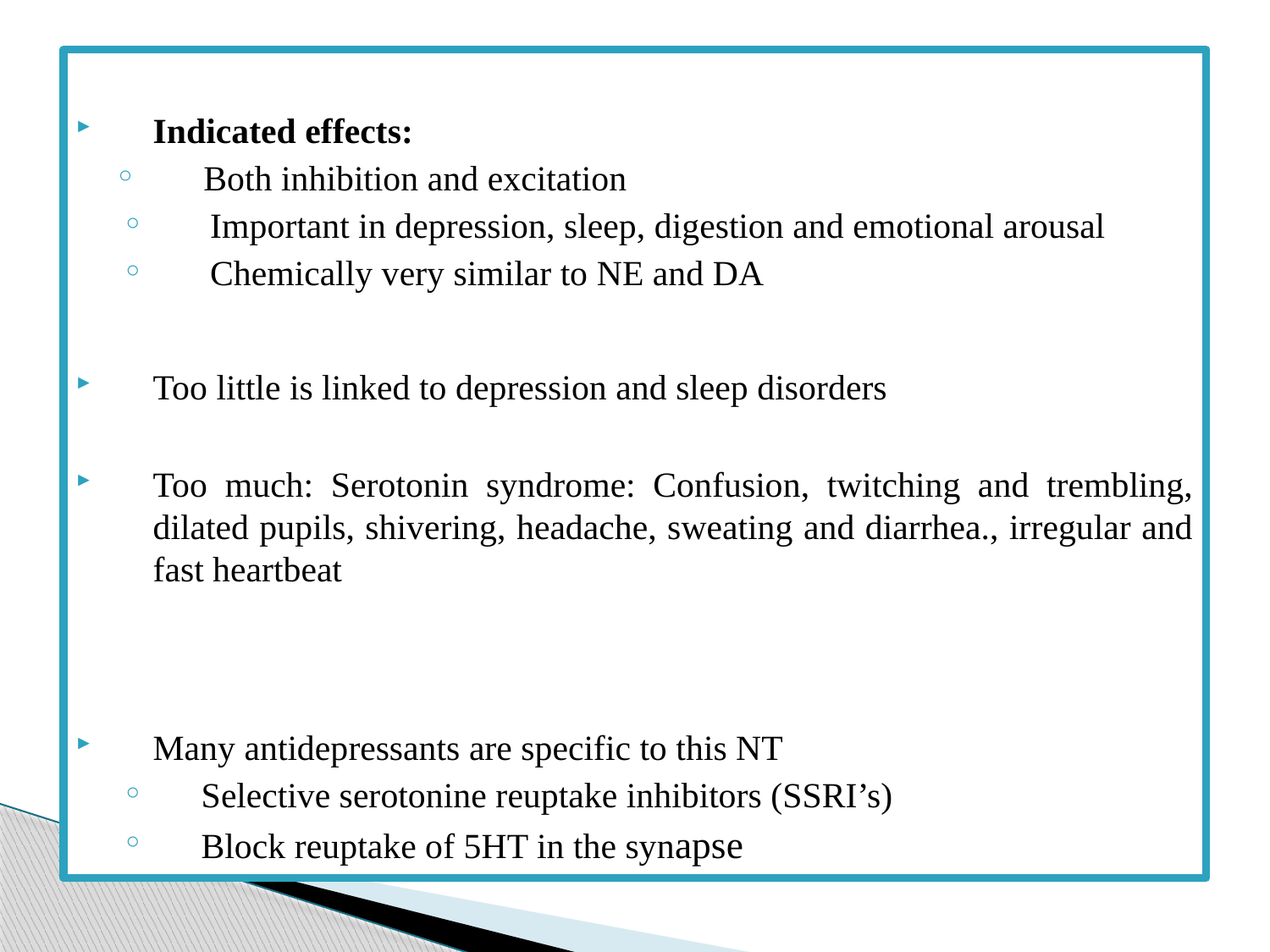

Indicated effects:
Both inhibition and excitation
 Important in depression, sleep, digestion and emotional arousal
 Chemically very similar to NE and DA

Too little is linked to depression and sleep disorders

Too much: Serotonin syndrome: Confusion, twitching and trembling, dilated pupils, shivering, headache, sweating and diarrhea., irregular and fast heartbeat

Many antidepressants are specific to this NT
Selective serotonine reuptake inhibitors (SSRI’s)
Block reuptake of 5HT in the synapse